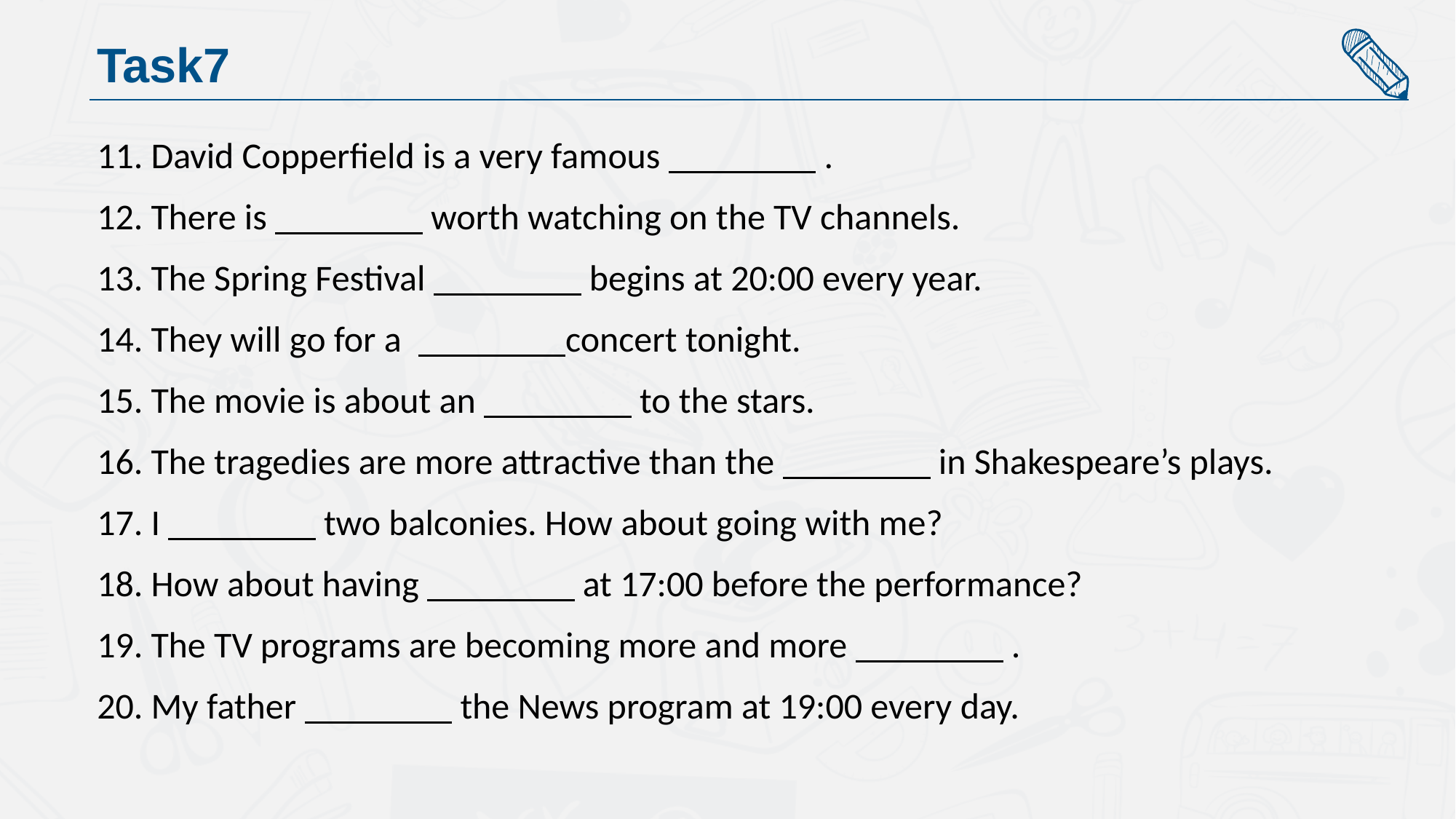

Task7
11. David Copperfield is a very famous                    .
12. There is                    worth watching on the TV channels.
13. The Spring Festival                    begins at 20:00 every year.
14. They will go for a                    concert tonight.
15. The movie is about an                    to the stars.
16. The tragedies are more attractive than the                    in Shakespeare’s plays.
17. I                    two balconies. How about going with me?
18. How about having                    at 17:00 before the performance?
19. The TV programs are becoming more and more                    .
20. My father                    the News program at 19:00 every day.